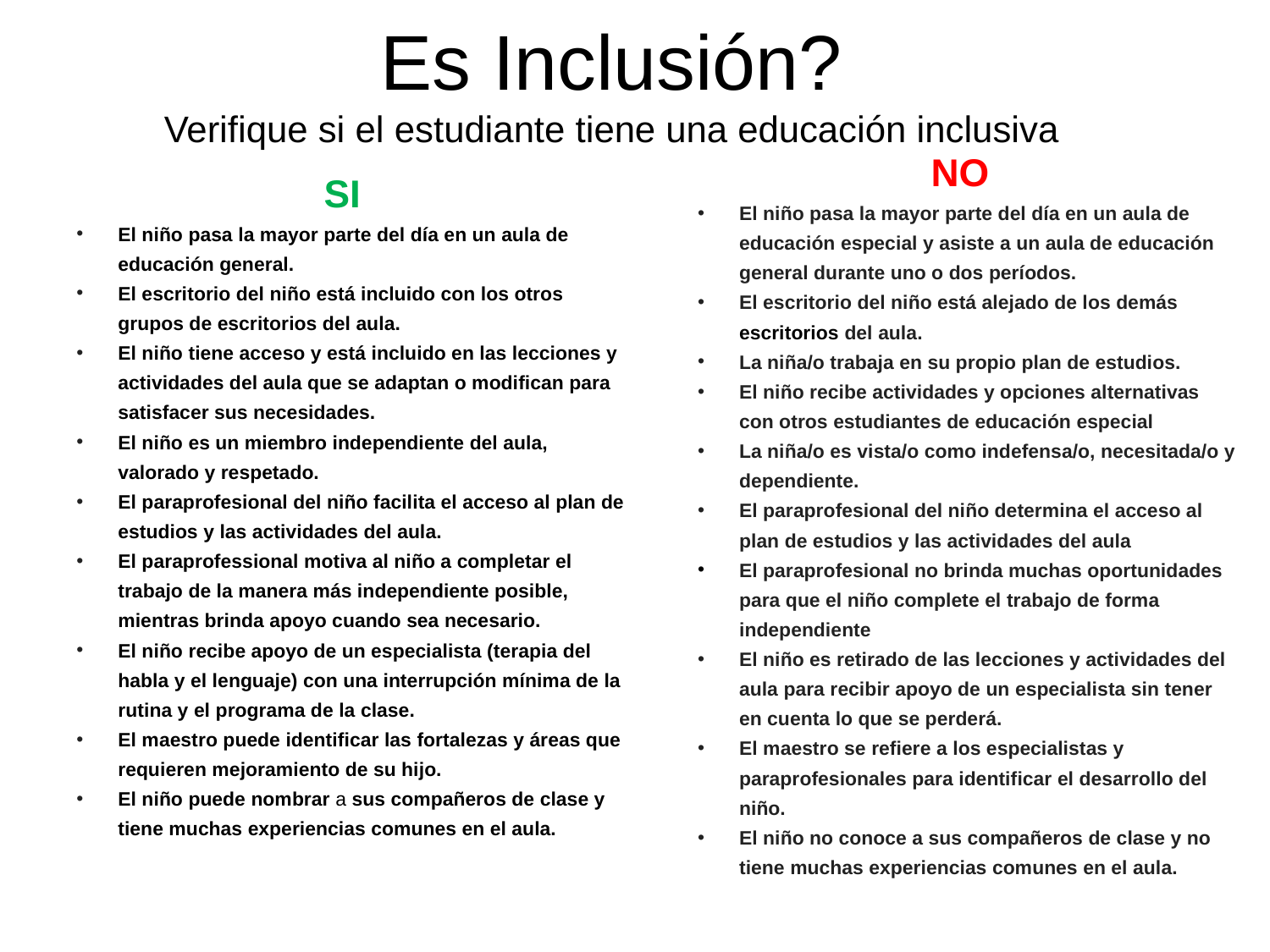

Es Inclusión?
Verifique si el estudiante tiene una educación inclusiva
NO
El niño pasa la mayor parte del día en un aula de educación especial y asiste a un aula de educación general durante uno o dos períodos.
El escritorio del niño está alejado de los demás escritorios del aula.
La niña/o trabaja en su propio plan de estudios.
El niño recibe actividades y opciones alternativas con otros estudiantes de educación especial
La niña/o es vista/o como indefensa/o, necesitada/o y dependiente.
El paraprofesional del niño determina el acceso al plan de estudios y las actividades del aula
El paraprofesional no brinda muchas oportunidades para que el niño complete el trabajo de forma independiente
El niño es retirado de las lecciones y actividades del aula para recibir apoyo de un especialista sin tener en cuenta lo que se perderá.
El maestro se refiere a los especialistas y paraprofesionales para identificar el desarrollo del niño.
El niño no conoce a sus compañeros de clase y no tiene muchas experiencias comunes en el aula.

SI
El niño pasa la mayor parte del día en un aula de educación general.
El escritorio del niño está incluido con los otros grupos de escritorios del aula.
El niño tiene acceso y está incluido en las lecciones y actividades del aula que se adaptan o modifican para satisfacer sus necesidades.
El niño es un miembro independiente del aula, valorado y respetado.
El paraprofesional del niño facilita el acceso al plan de estudios y las actividades del aula.
El paraprofessional motiva al niño a completar el trabajo de la manera más independiente posible, mientras brinda apoyo cuando sea necesario.
El niño recibe apoyo de un especialista (terapia del habla y el lenguaje) con una interrupción mínima de la rutina y el programa de la clase.
El maestro puede identificar las fortalezas y áreas que requieren mejoramiento de su hijo.
El niño puede nombrar a sus compañeros de clase y tiene muchas experiencias comunes en el aula.